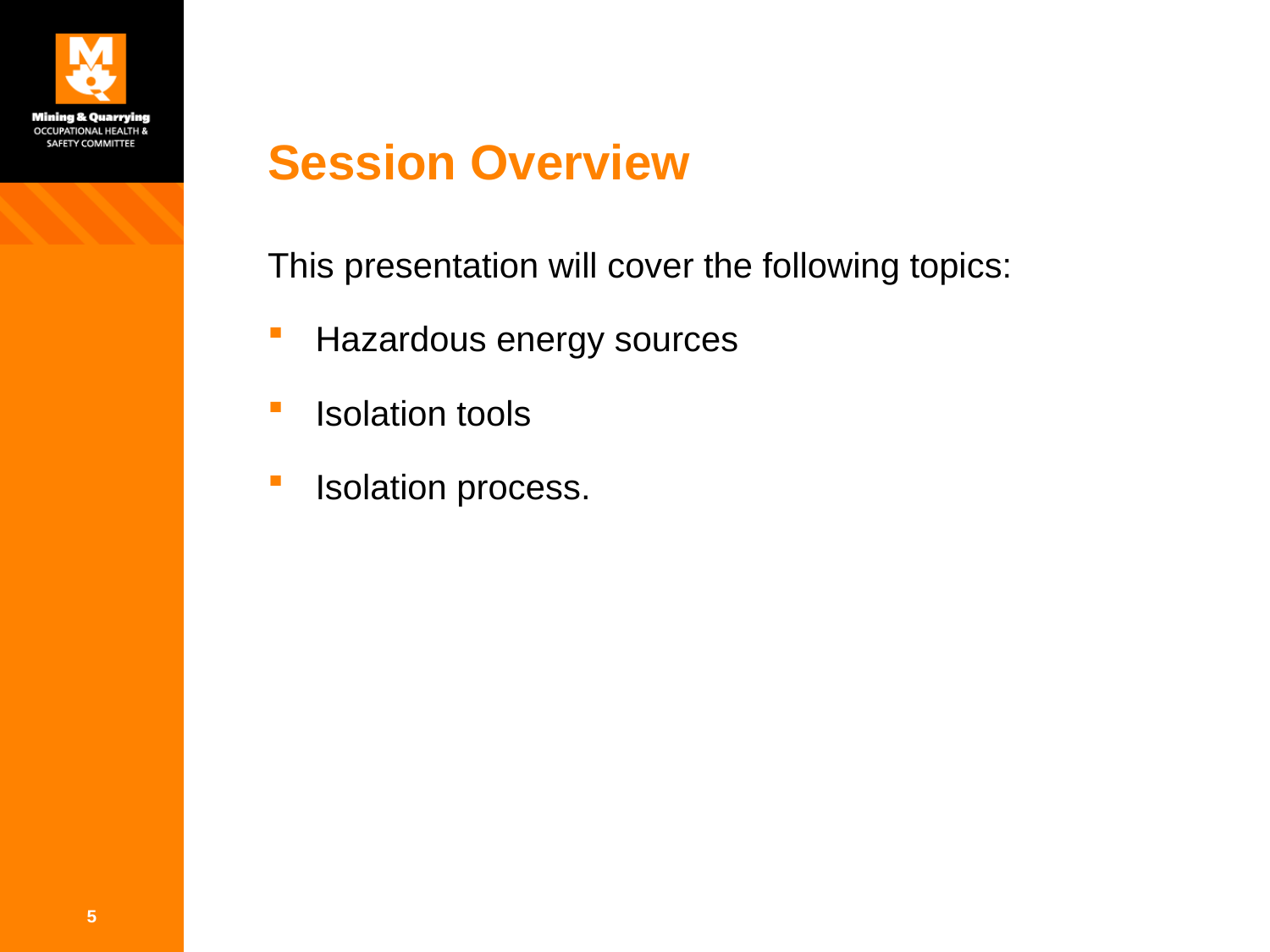

# Session Overview
This presentation will cover the following topics:
Hazardous energy sources
Isolation tools
Isolation process.

5